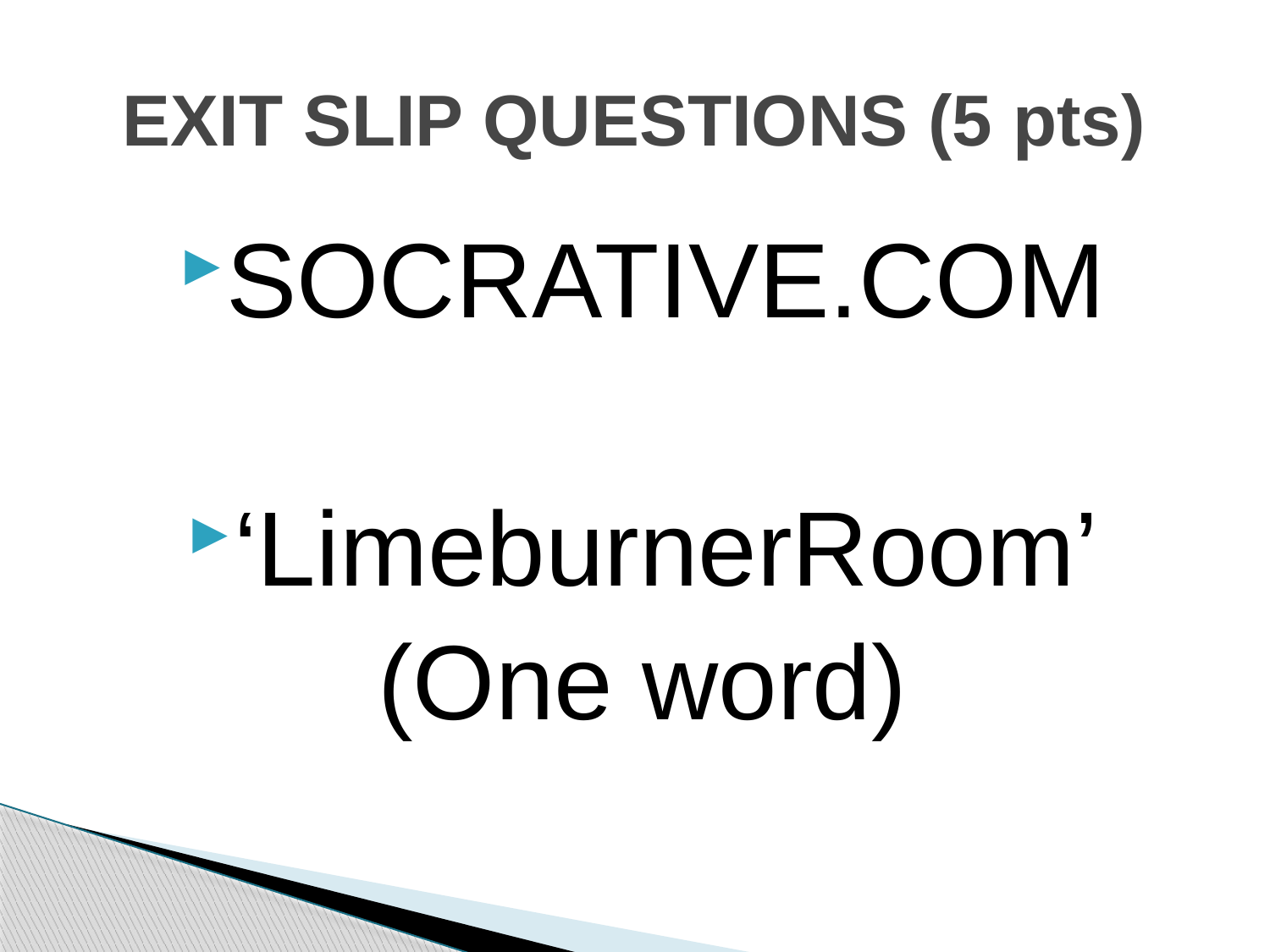

# EXIT SLIP QUESTIONS (5 pts)
SOCRATIVE.COM

‘LimeburnerRoom’
(One word)